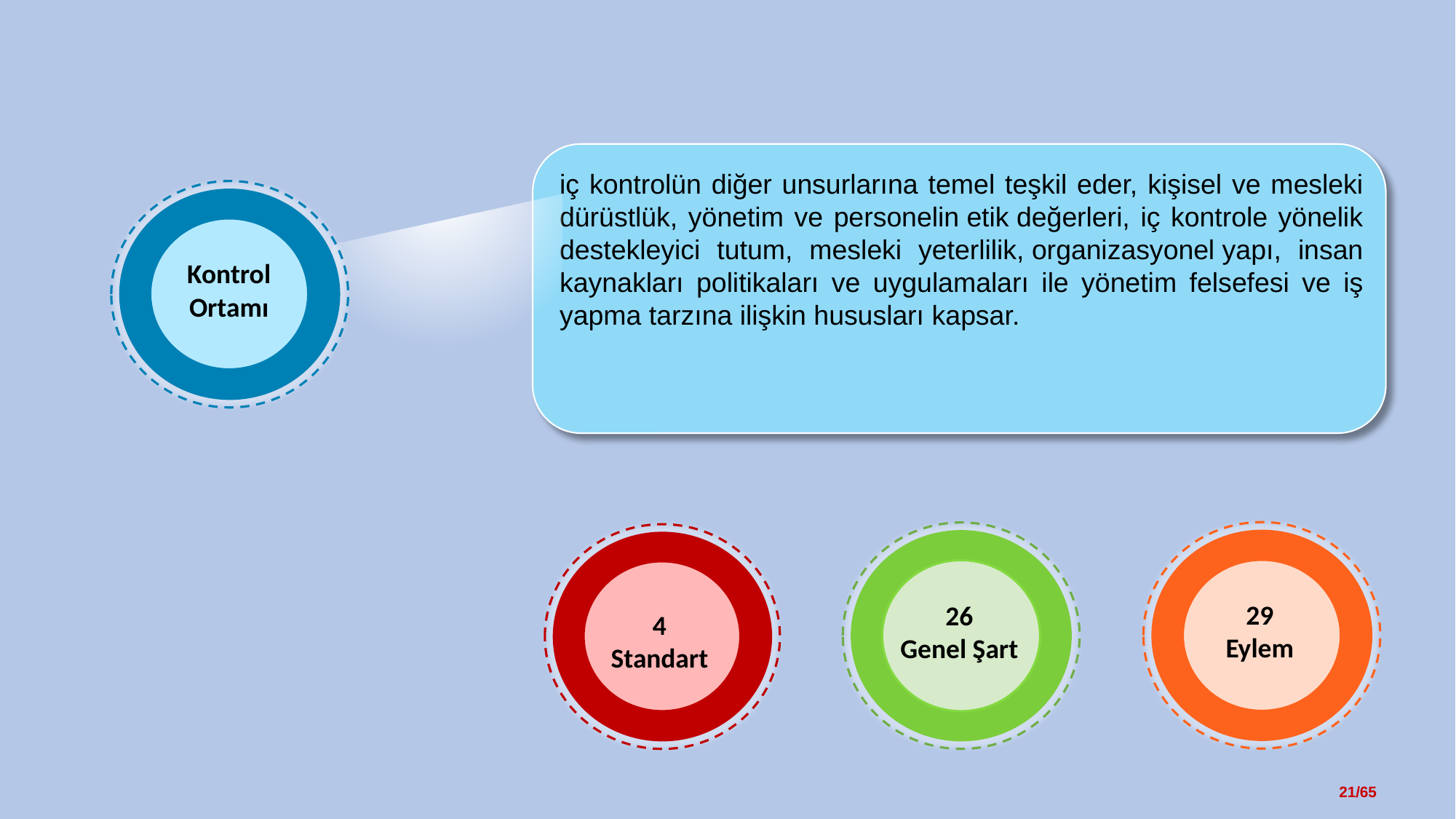

iç kontrolün diğer unsurlarına temel teşkil eder, kişisel ve mesleki dürüstlük, yönetim ve personelin etik değerleri, iç kontrole yönelik destekleyici tutum, mesleki yeterlilik, organizasyonel yapı, insan kaynakları politikaları ve uygulamaları ile yönetim felsefesi ve iş yapma tarzına ilişkin hususları kapsar.

Kontrol
Ortamı

29
Eylem

26
Genel Şart

4
Standart